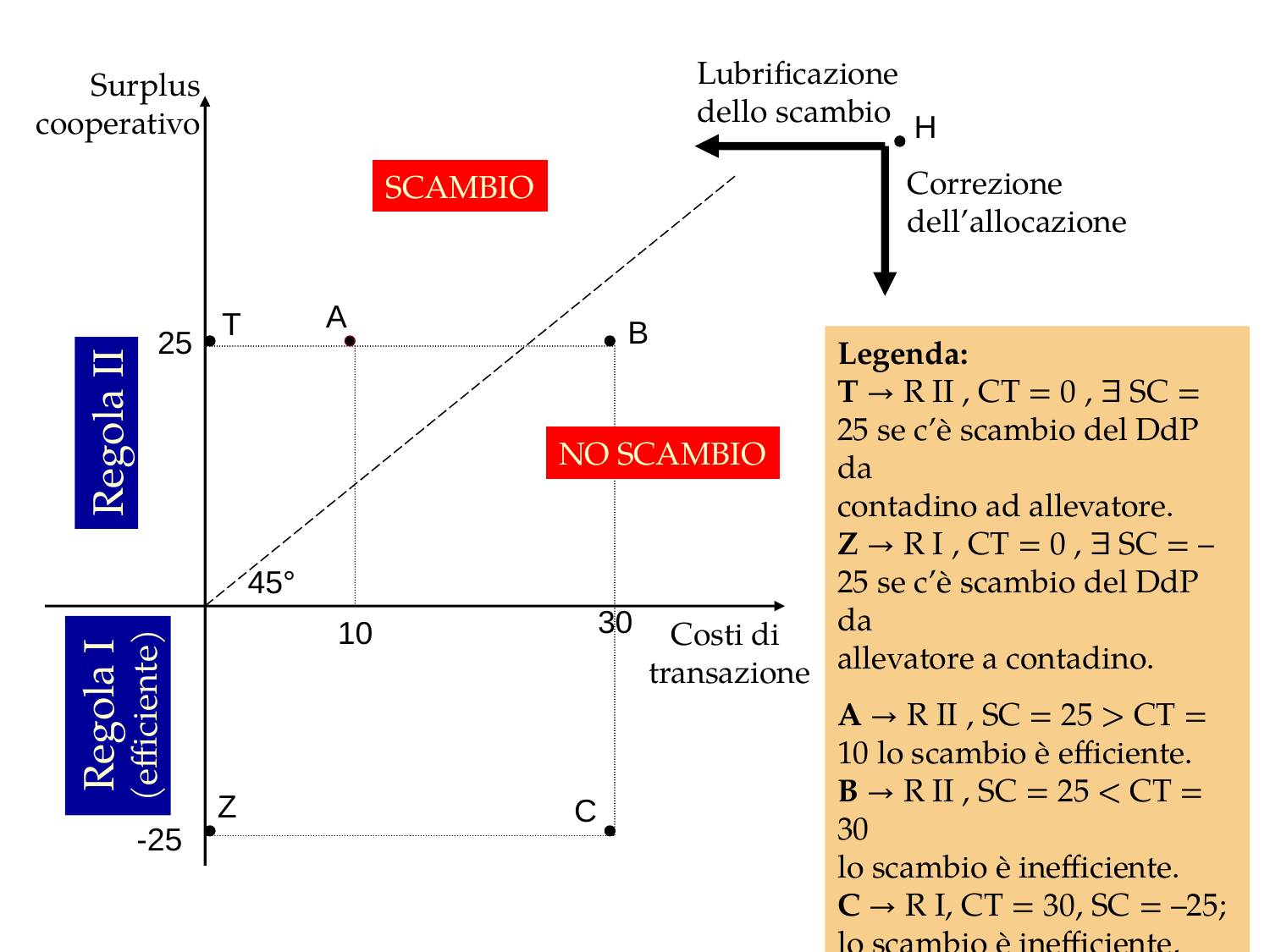

Lubrificazione
dello scambio
Surplus
cooperativo

H

Correzione dell’allocazione
SCAMBIO

A
T
B
25
Legenda:
T → R II , CT = 0 , ∃ SC = 25 se c’è scambio del DdP da
contadino ad allevatore.
Z → R I , CT = 0 , ∃ SC = –25 se c’è scambio del DdP da
allevatore a contadino.

A → R II , SC = 25 > CT = 10 lo scambio è efficiente.
B → R II , SC = 25 < CT = 30
lo scambio è inefficiente.
C → R I, CT = 30, SC = –25;
lo scambio è inefficiente,
ma vigendo la regola I
lo scambio non serve più!

Regola II
NO SCAMBIO
45°
30

10
Costi di
transazione
Regola I
(efficiente)
Z
C
-25